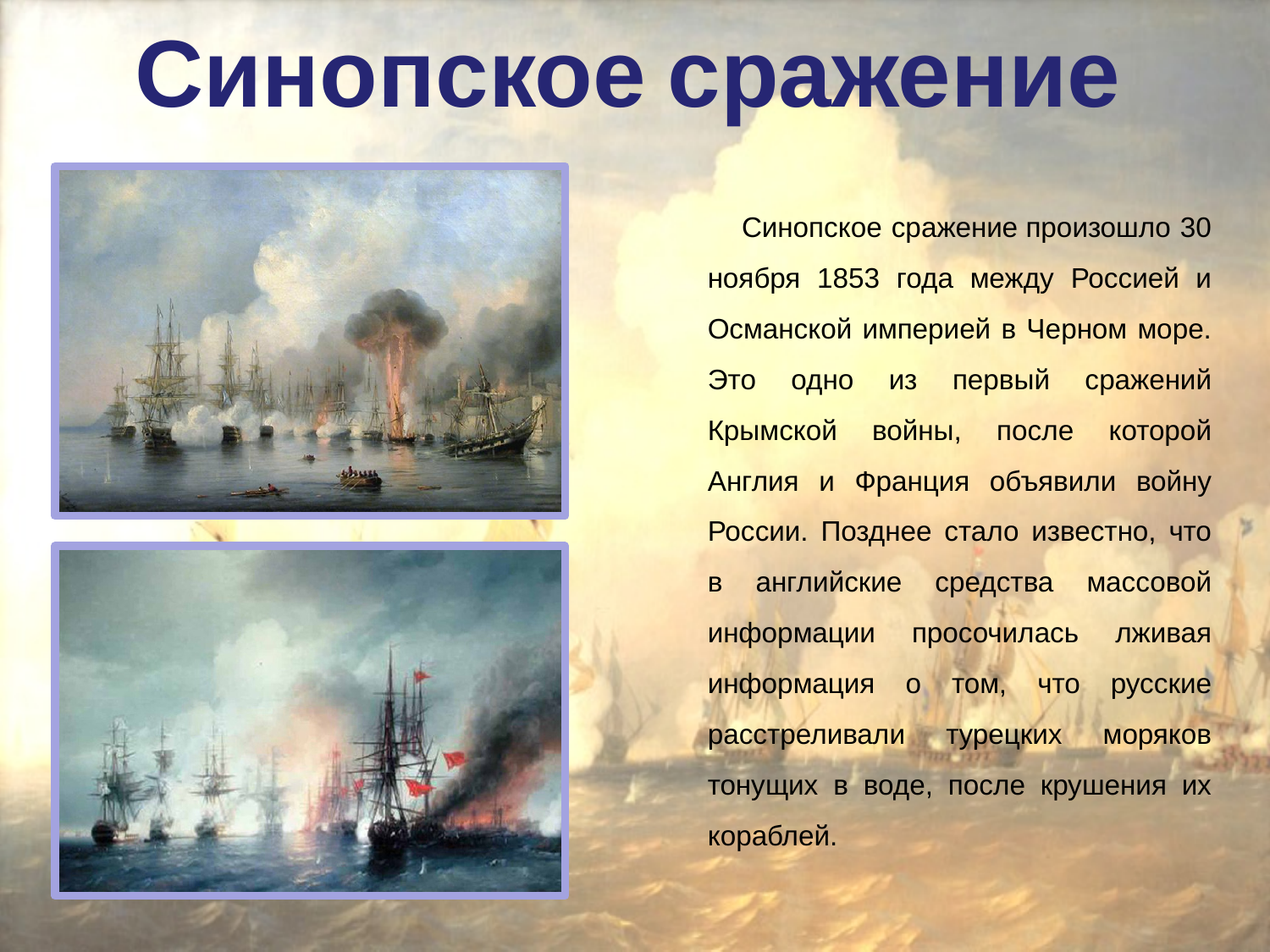

# Синопское сражение

    Синопское сражение произошло 30 ноября 1853 года между Россией и Османской империей в Черном море. Это одно из первый сражений Крымской войны, после которой Англия и Франция объявили войну России. Позднее стало известно, что в английские средства массовой информации просочилась лживая информация о том, что русские расстреливали турецких моряков тонущих в воде, после крушения их кораблей.